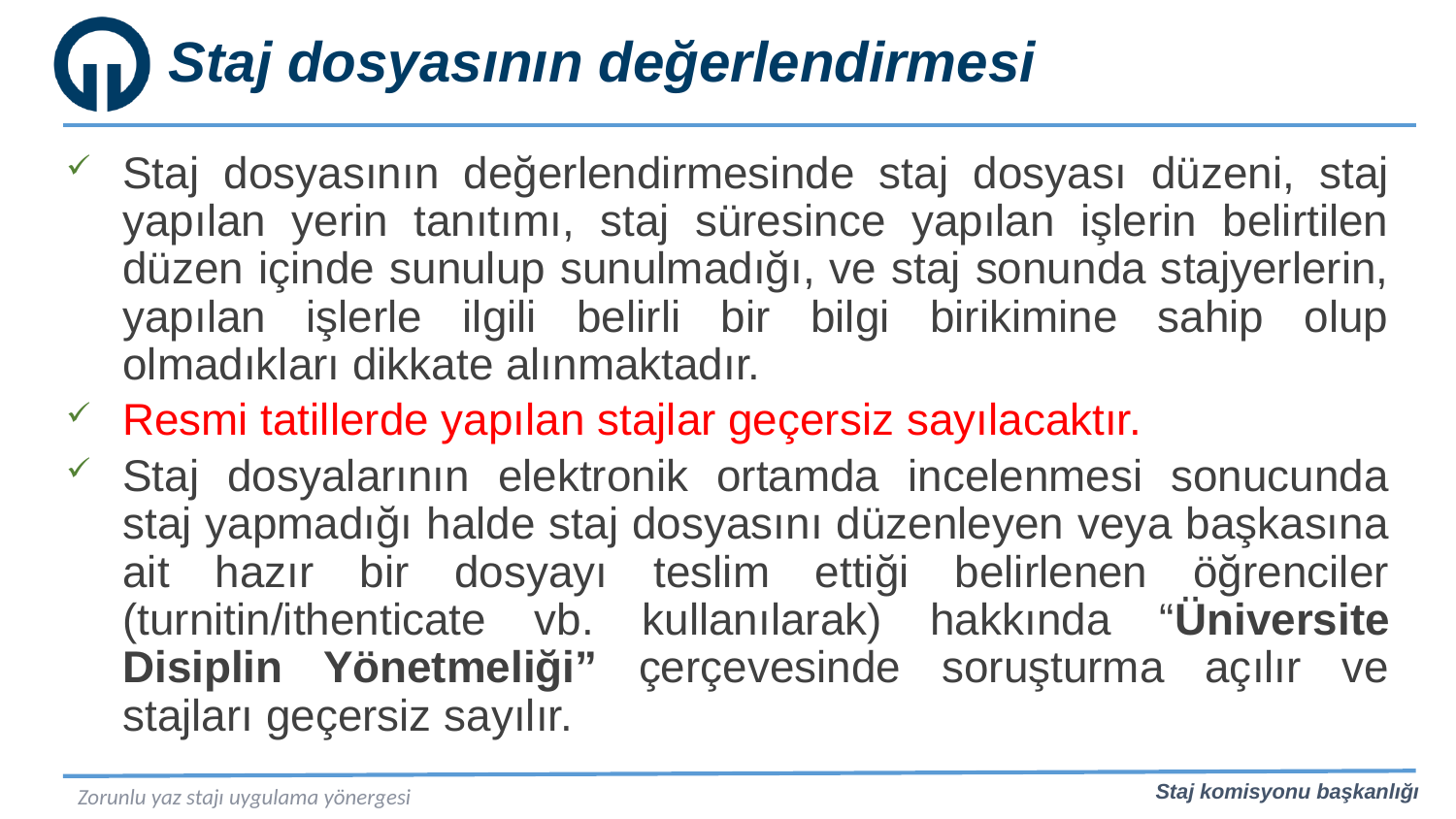

# Staj dosyasının değerlendirmesi

Staj dosyasının değerlendirmesinde staj dosyası düzeni, staj yapılan yerin tanıtımı, staj süresince yapılan işlerin belirtilen düzen içinde sunulup sunulmadığı, ve staj sonunda stajyerlerin, yapılan işlerle ilgili belirli bir bilgi birikimine sahip olup olmadıkları dikkate alınmaktadır.
Resmi tatillerde yapılan stajlar geçersiz sayılacaktır.
Staj dosyalarının elektronik ortamda incelenmesi sonucunda staj yapmadığı halde staj dosyasını düzenleyen veya başkasına ait hazır bir dosyayı teslim ettiği belirlenen öğrenciler (turnitin/ithenticate vb. kullanılarak) hakkında “Üniversite Disiplin Yönetmeliği” çerçevesinde soruşturma açılır ve stajları geçersiz sayılır.

Zorunlu yaz stajı uygulama yönergesi